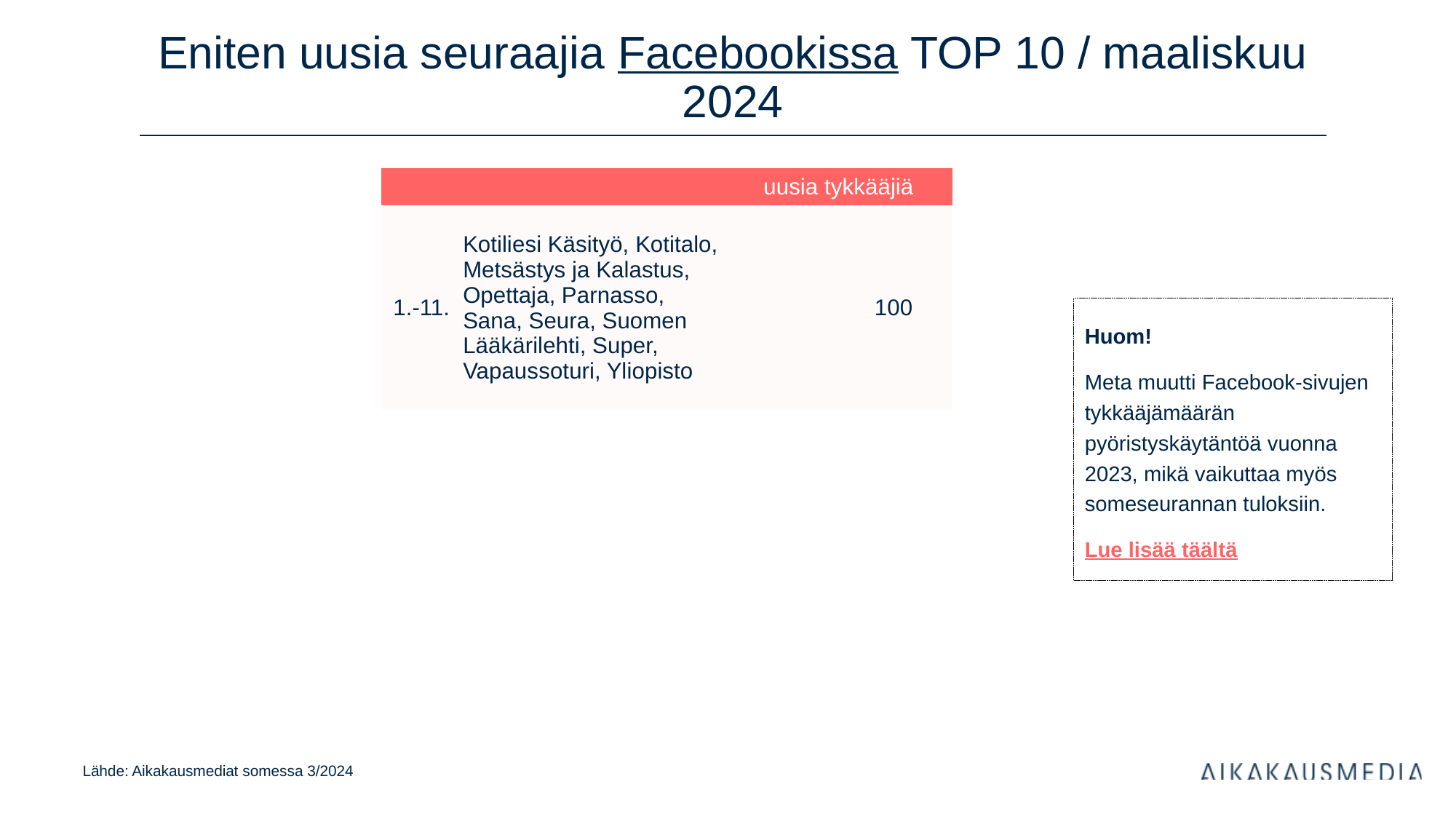

# Eniten uusia seuraajia Facebookissa TOP 10 / maaliskuu 2024
| uusia tykkääjiä |  | kanavan tilaajia |  |
| --- | --- | --- | --- |
| 1.-11. | Kotiliesi Käsityö, Kotitalo, Metsästys ja Kalastus, Opettaja, Parnasso, Sana, Seura, Suomen Lääkärilehti, Super, Vapaussoturi, Yliopisto | 100 |  |
Huom!
Meta muutti Facebook-sivujen tykkääjämäärän pyöristyskäytäntöä vuonna 2023, mikä vaikuttaa myös someseurannan tuloksiin.
Lue lisää täältä